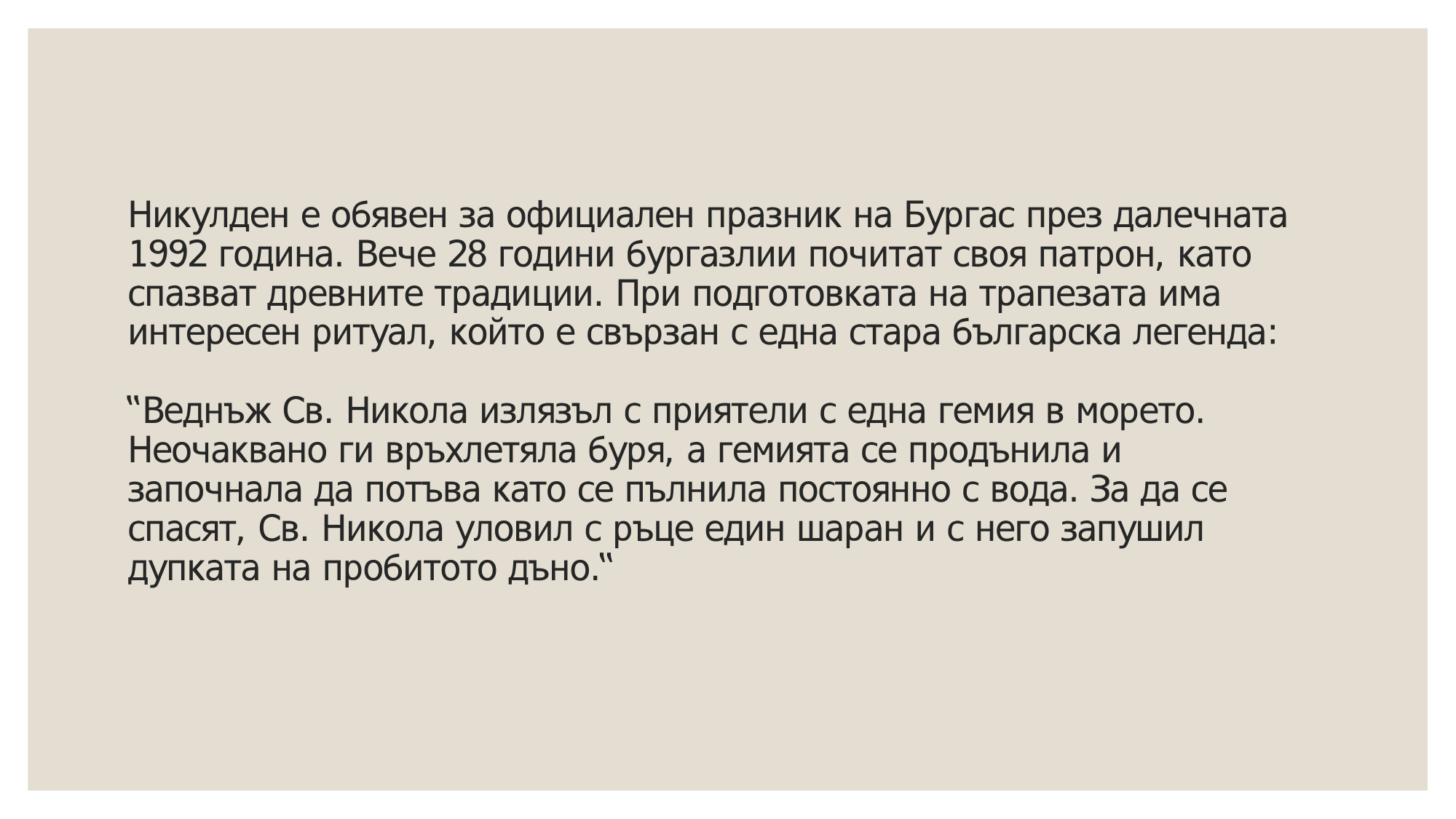

# Никулден е обявен за официален празник на Бургас през далечната 1992 година. Вече 28 години бургазлии почитат своя патрон, като спазват древните традиции. При подготовката на трапезата има интересен ритуал, който е свързан с една стара българска легенда: “Веднъж Св. Никола излязъл с приятели с една гемия в морето. Неочаквано ги връхлетяла буря, a гемията се продънила и започнала да потъва като се пълнила постоянно с вода. За да се спасят, Св. Никола уловил с ръце един шаран и с него запушил дупката на пробитото дъно.“